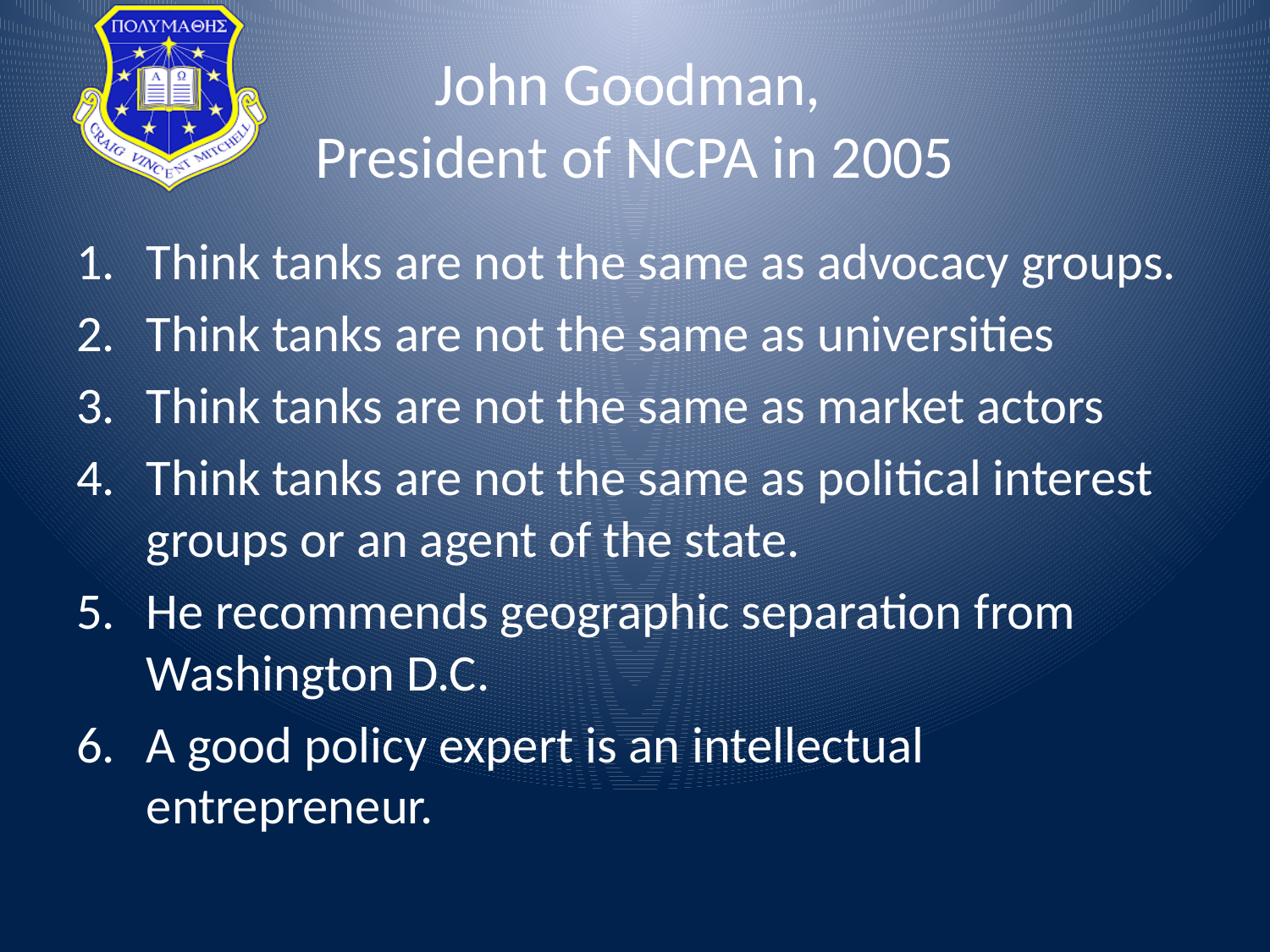

# John Goodman, President of NCPA in 2005
Think tanks are not the same as advocacy groups.
Think tanks are not the same as universities
Think tanks are not the same as market actors
Think tanks are not the same as political interest groups or an agent of the state.
He recommends geographic separation from Washington D.C.
A good policy expert is an intellectual entrepreneur.